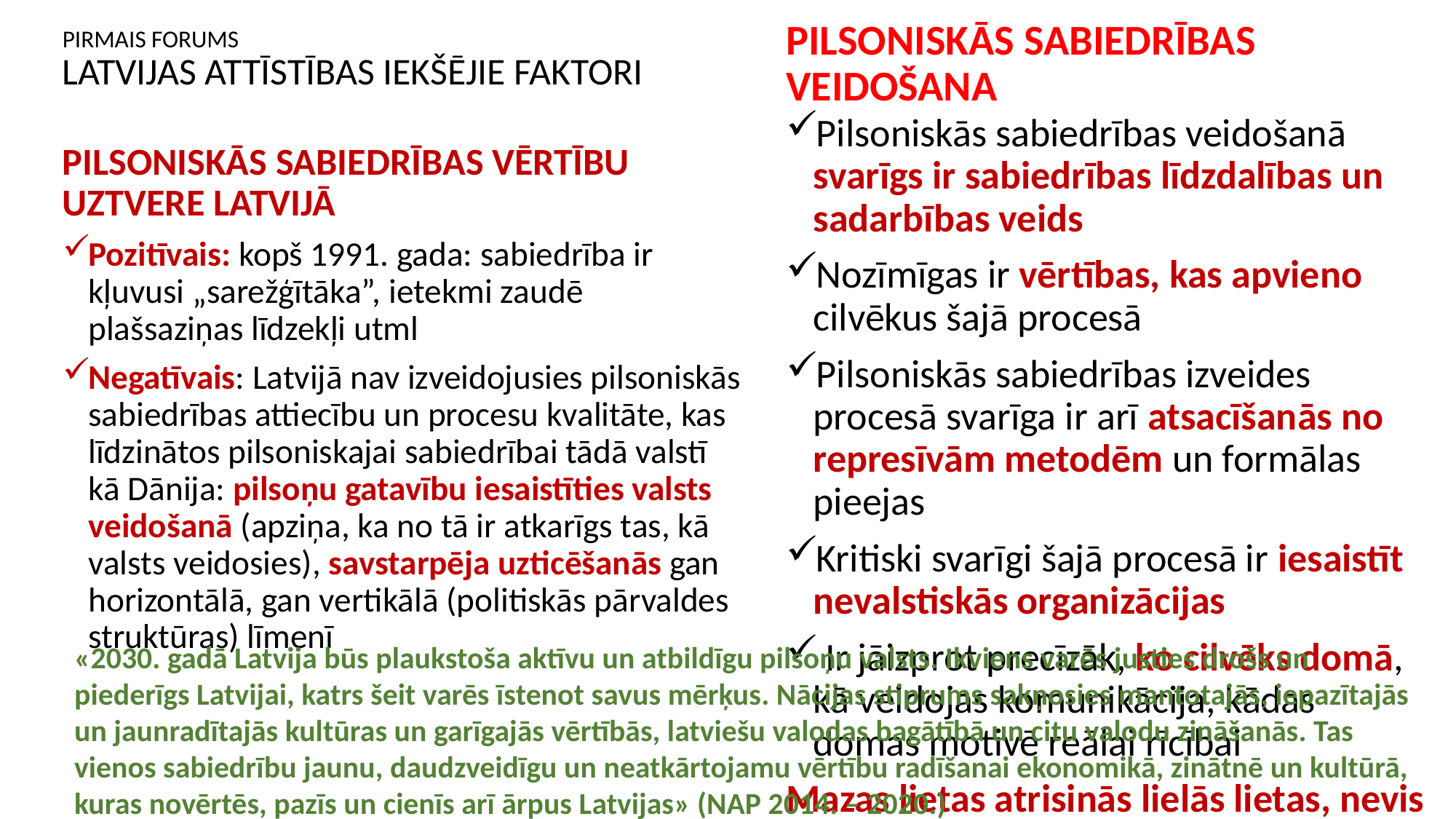

# PIRMAIS FORUMS LATVIJAS ATTĪSTĪBAS IEKŠĒJIE FAKTORI
PILSONISKĀS SABIEDRĪBAS VEIDOŠANA
Pilsoniskās sabiedrības veidošanā svarīgs ir sabiedrības līdzdalības un sadarbības veids
Nozīmīgas ir vērtības, kas apvieno cilvēkus šajā procesā
Pilsoniskās sabiedrības izveides procesā svarīga ir arī atsacīšanās no represīvām metodēm un formālas pieejas
Kritiski svarīgi šajā procesā ir iesaistīt nevalstiskās organizācijas
 Ir jāizprot precīzāk, ko cilvēks domā, kā veidojas komunikācija, kādas domas motivē reālai rīcībai
Mazas lietas atrisinās lielās lietas, nevis otrādi

PILSONISKĀS SABIEDRĪBAS VĒRTĪBU UZTVERE LATVIJĀ
Pozitīvais: kopš 1991. gada: sabiedrība ir kļuvusi „sarežģītāka”, ietekmi zaudē plašsaziņas līdzekļi utml
Negatīvais: Latvijā nav izveidojusies pilsoniskās sabiedrības attiecību un procesu kvalitāte, kas līdzinātos pilsoniskajai sabiedrībai tādā valstī kā Dānija: pilsoņu gatavību iesaistīties valsts veidošanā (apziņa, ka no tā ir atkarīgs tas, kā valsts veidosies), savstarpēja uzticēšanās gan horizontālā, gan vertikālā (politiskās pārvaldes struktūras) līmenī
«2030. gadā Latvija būs plaukstoša aktīvu un atbildīgu pilsoņu valsts. Ikviens varēs justies drošs un piederīgs Latvijai, katrs šeit varēs īstenot savus mērķus. Nācijas stiprums sakņosies mantotajās, iepazītajās un jaunradītajās kultūras un garīgajās vērtībās, latviešu valodas bagātībā un citu valodu zināšanās. Tas vienos sabiedrību jaunu, daudzveidīgu un neatkārtojamu vērtību radīšanai ekonomikā, zinātnē un kultūrā, kuras novērtēs, pazīs un cienīs arī ārpus Latvijas» (NAP 2014. – 2020.)